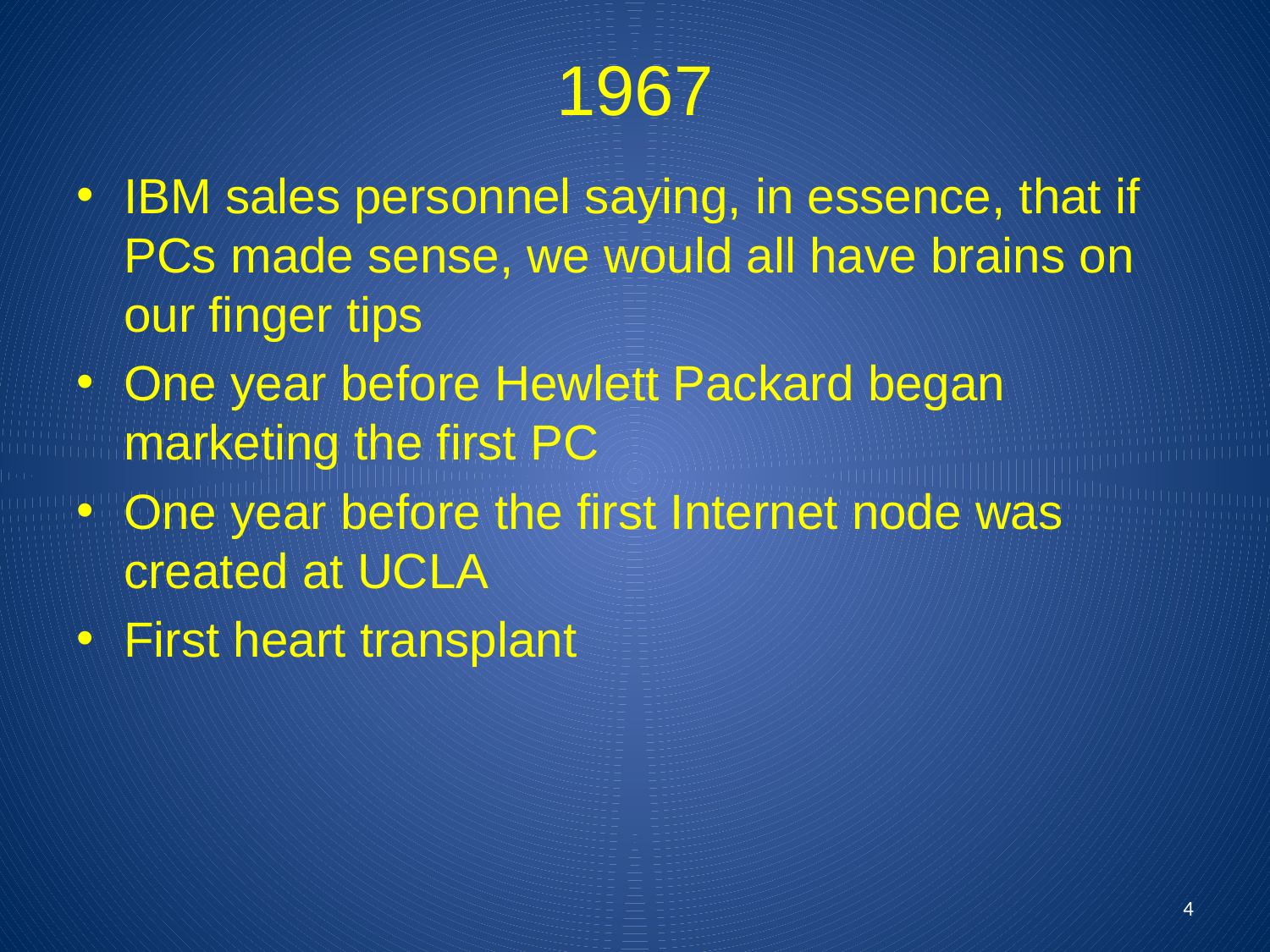

# 1967
IBM sales personnel saying, in essence, that if PCs made sense, we would all have brains on our finger tips
One year before Hewlett Packard began marketing the first PC
One year before the first Internet node was created at UCLA
First heart transplant
4